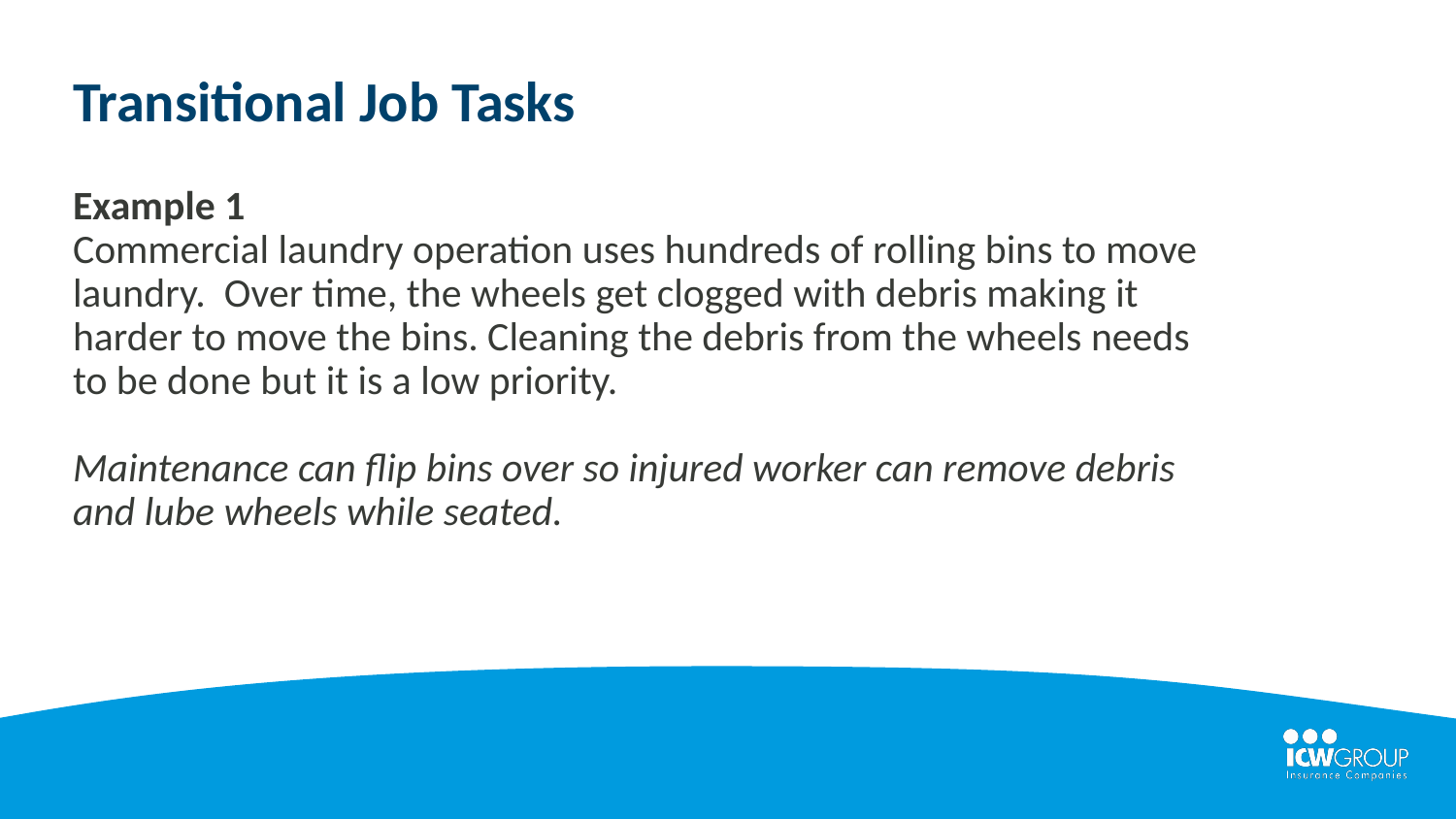

Transitional Job Tasks
Example 1
Commercial laundry operation uses hundreds of rolling bins to move laundry.  Over time, the wheels get clogged with debris making it harder to move the bins. Cleaning the debris from the wheels needs to be done but it is a low priority.
Maintenance can flip bins over so injured worker can remove debris and lube wheels while seated.